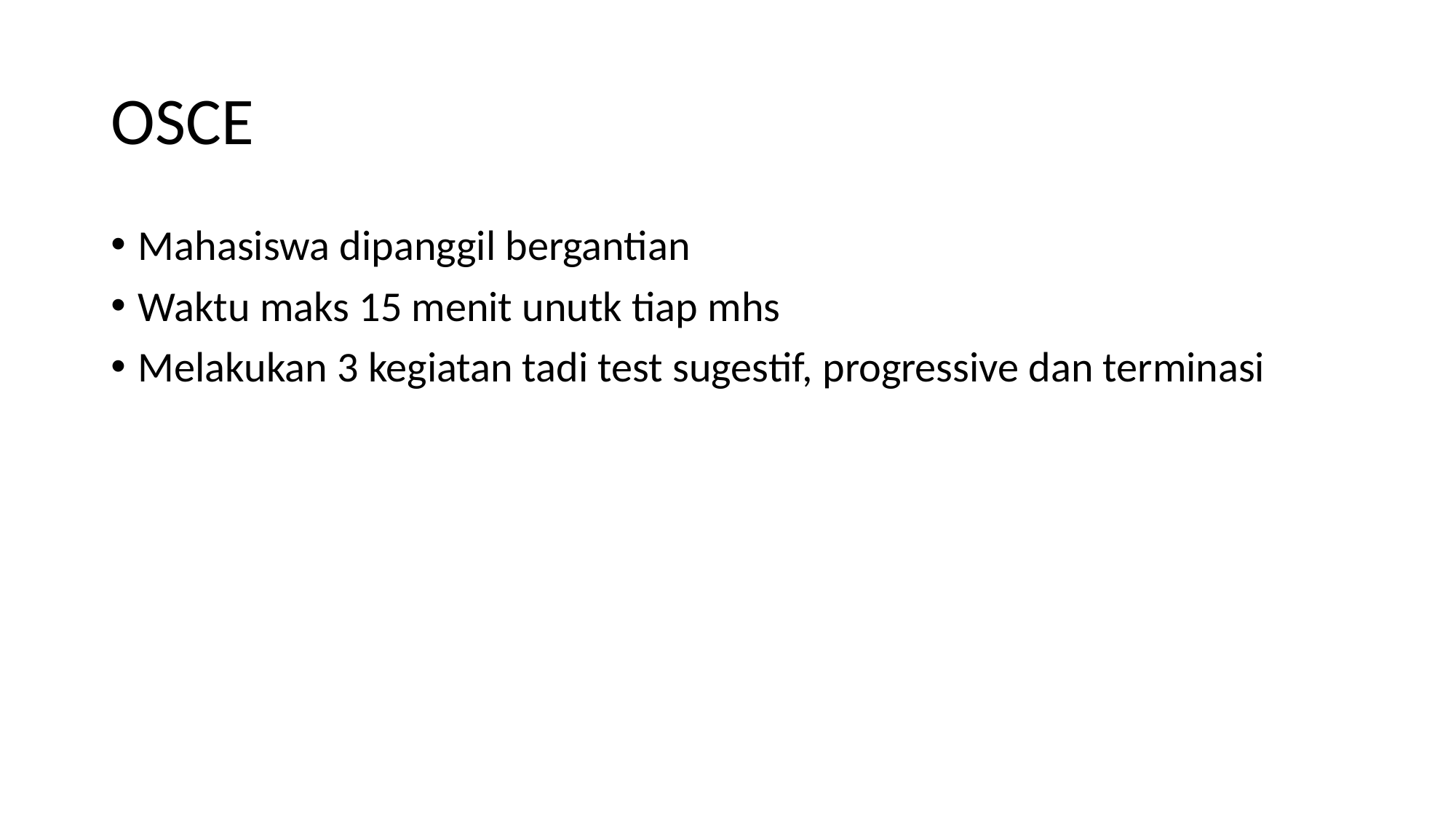

# OSCE
Mahasiswa dipanggil bergantian
Waktu maks 15 menit unutk tiap mhs
Melakukan 3 kegiatan tadi test sugestif, progressive dan terminasi